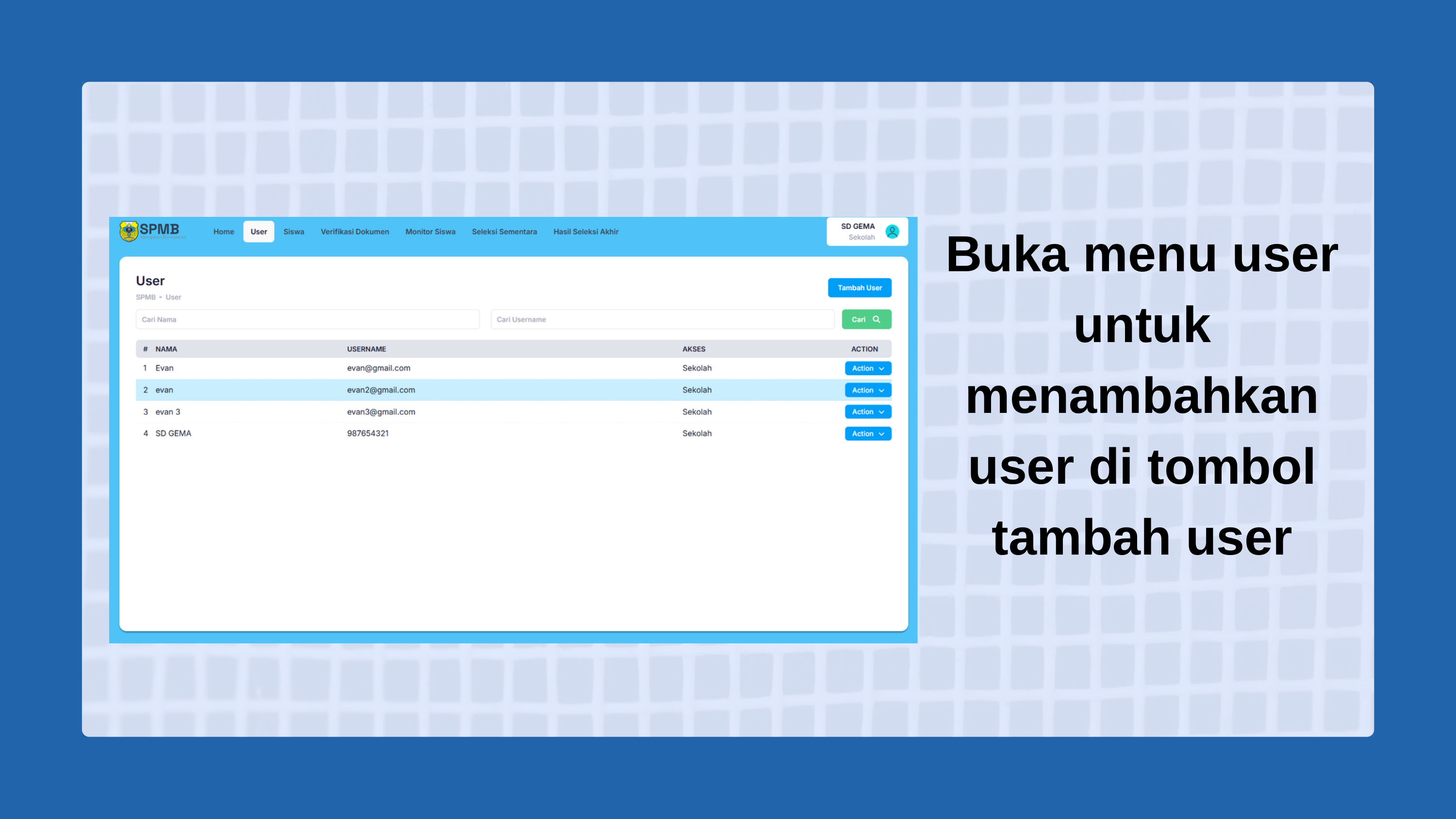

Buka menu user untuk menambahkan user di tombol tambah user